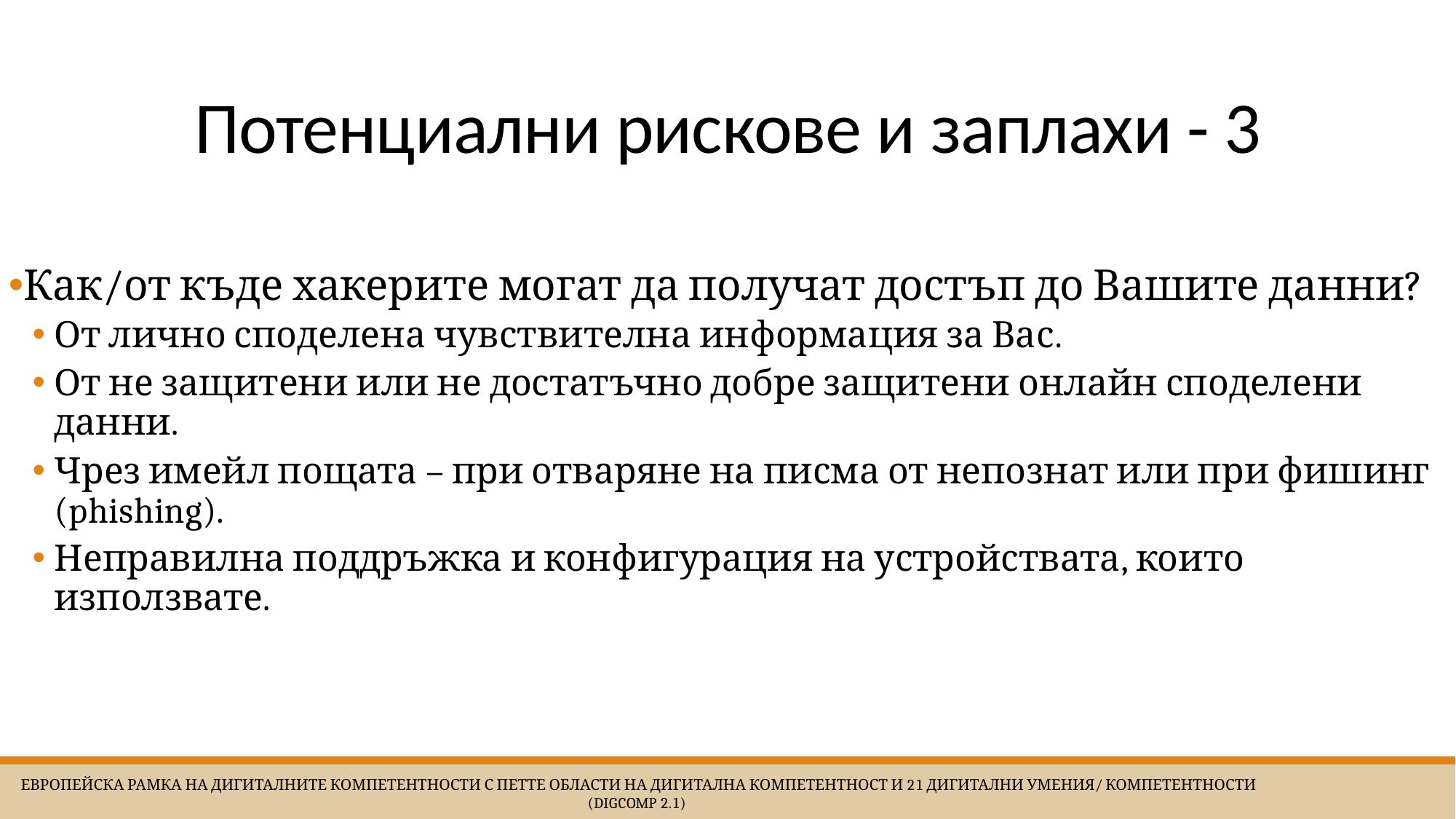

# Потенциални рискове и заплахи - 3

Как/от къде хакерите могат да получат достъп до Вашите данни?
От лично споделена чувствителна информация за Вас.
От не защитени или не достатъчно добре защитени онлайн споделени данни.
Чрез имейл пощата – при отваряне на писма от непознат или при фишинг (phishing).
Неправилна поддръжка и конфигурация на устройствата, които използвате.

 Европейска Рамка на дигиталните компетентности с петте области на дигитална компетентност и 21 дигитални умения/ компетентности (DigComp 2.1)